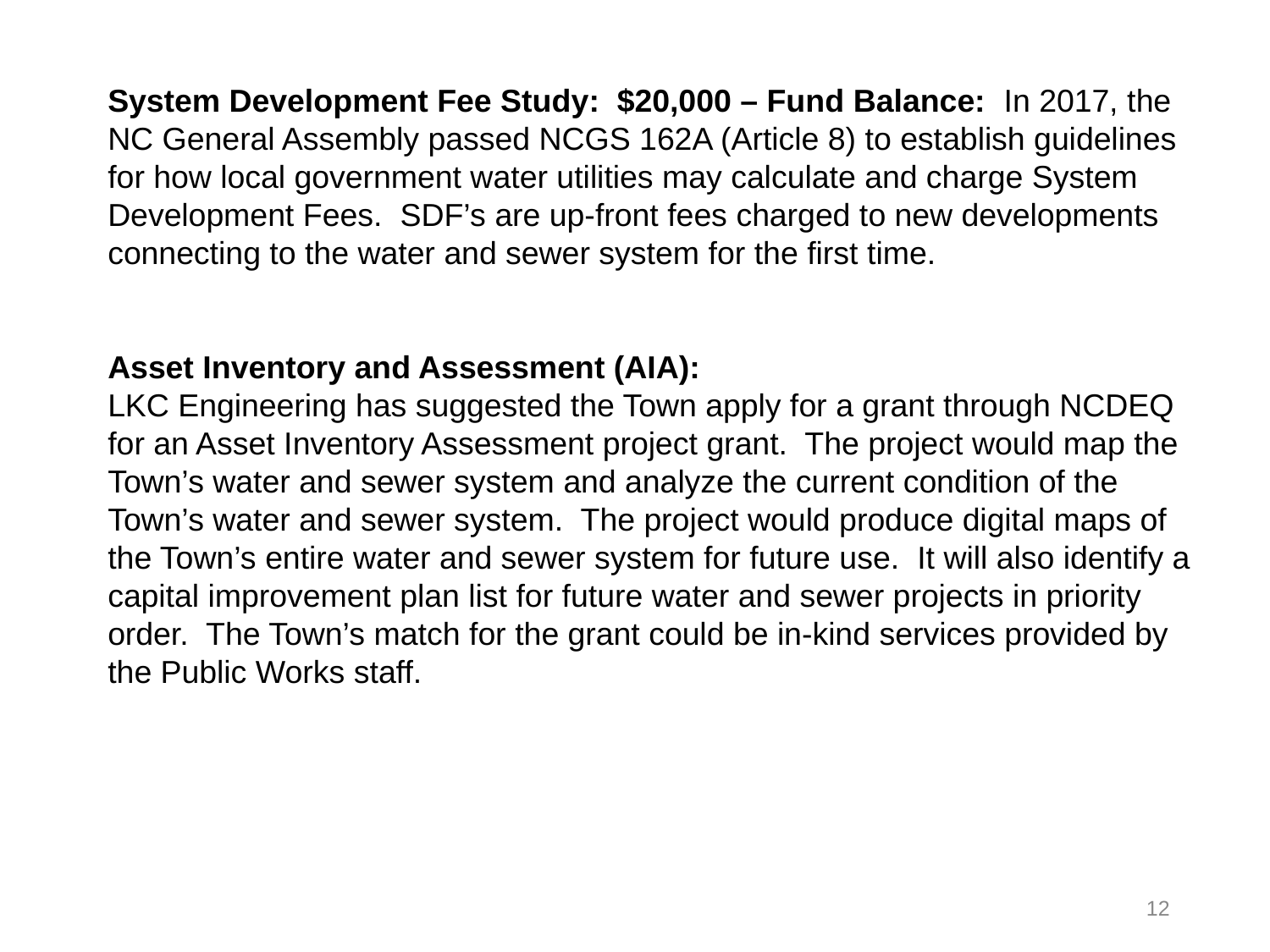

System Development Fee Study:  $20,000 – Fund Balance:  In 2017, the NC General Assembly passed NCGS 162A (Article 8) to establish guidelines for how local government water utilities may calculate and charge System Development Fees.  SDF’s are up-front fees charged to new developments connecting to the water and sewer system for the first time.

Asset Inventory and Assessment (AIA):
LKC Engineering has suggested the Town apply for a grant through NCDEQ for an Asset Inventory Assessment project grant.  The project would map the Town’s water and sewer system and analyze the current condition of the Town’s water and sewer system.  The project would produce digital maps of the Town’s entire water and sewer system for future use.  It will also identify a capital improvement plan list for future water and sewer projects in priority order.  The Town’s match for the grant could be in-kind services provided by the Public Works staff.

12